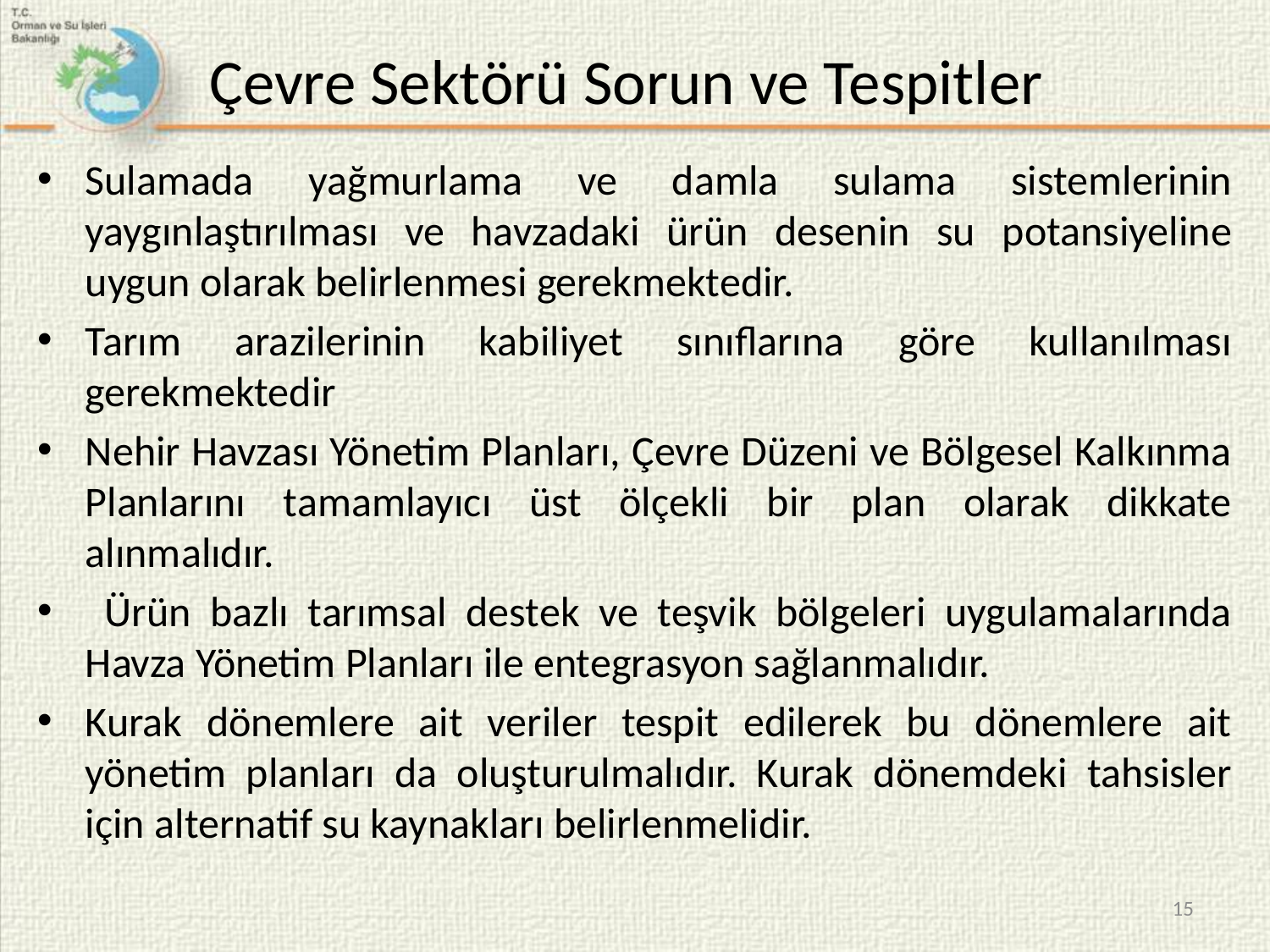

# Çevre Sektörü Sorun ve Tespitler
Sulamada yağmurlama ve damla sulama sistemlerinin yaygınlaştırılması ve havzadaki ürün desenin su potansiyeline uygun olarak belirlenmesi gerekmektedir.
Tarım arazilerinin kabiliyet sınıflarına göre kullanılması gerekmektedir
Nehir Havzası Yönetim Planları, Çevre Düzeni ve Bölgesel Kalkınma Planlarını tamamlayıcı üst ölçekli bir plan olarak dikkate alınmalıdır.
 Ürün bazlı tarımsal destek ve teşvik bölgeleri uygulamalarında Havza Yönetim Planları ile entegrasyon sağlanmalıdır.
Kurak dönemlere ait veriler tespit edilerek bu dönemlere ait yönetim planları da oluşturulmalıdır. Kurak dönemdeki tahsisler için alternatif su kaynakları belirlenmelidir.

15